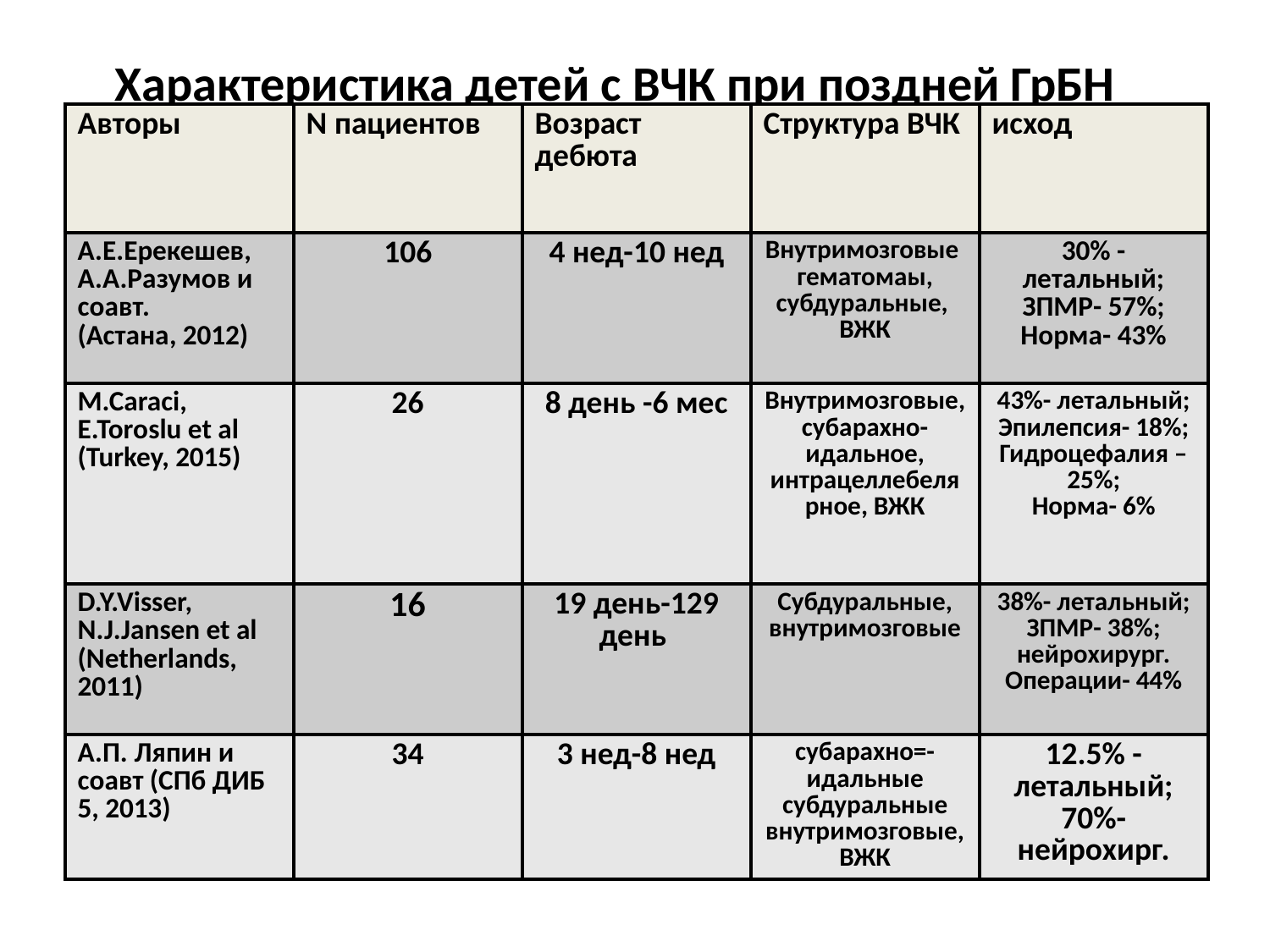

# Характеристика детей с ВЧК при поздней ГрБН
| Авторы | N пациентов | Возраст дебюта | Структура ВЧК | исход |
| --- | --- | --- | --- | --- |
| А.Е.Ерекешев, А.А.Разумов и соавт. (Астана, 2012) | 106 | 4 нед-10 нед | Внутримозговые гематомаы, субдуральные, ВЖК | 30% -летальный; ЗПМР- 57%; Норма- 43% |
| M.Caraci, E.Toroslu et al (Turkey, 2015) | 26 | 8 день -6 мес | Внутримозговые, субарахно-идальное, интрацеллебелярное, ВЖК | 43%- летальный; Эпилепсия- 18%; Гидроцефалия – 25%; Норма- 6% |
| D.Y.Visser, N.J.Jansen et al (Netherlands, 2011) | 16 | 19 день-129 день | Субдуральные, внутримозговые | 38%- летальный; ЗПМР- 38%; нейрохирург. Операции- 44% |
| А.П. Ляпин и соавт (СПб ДИБ 5, 2013) | 34 | 3 нед-8 нед | субарахно=-идальные субдуральные внутримозговые, ВЖК | 12.5% - летальный; 70%- нейрохирг. |